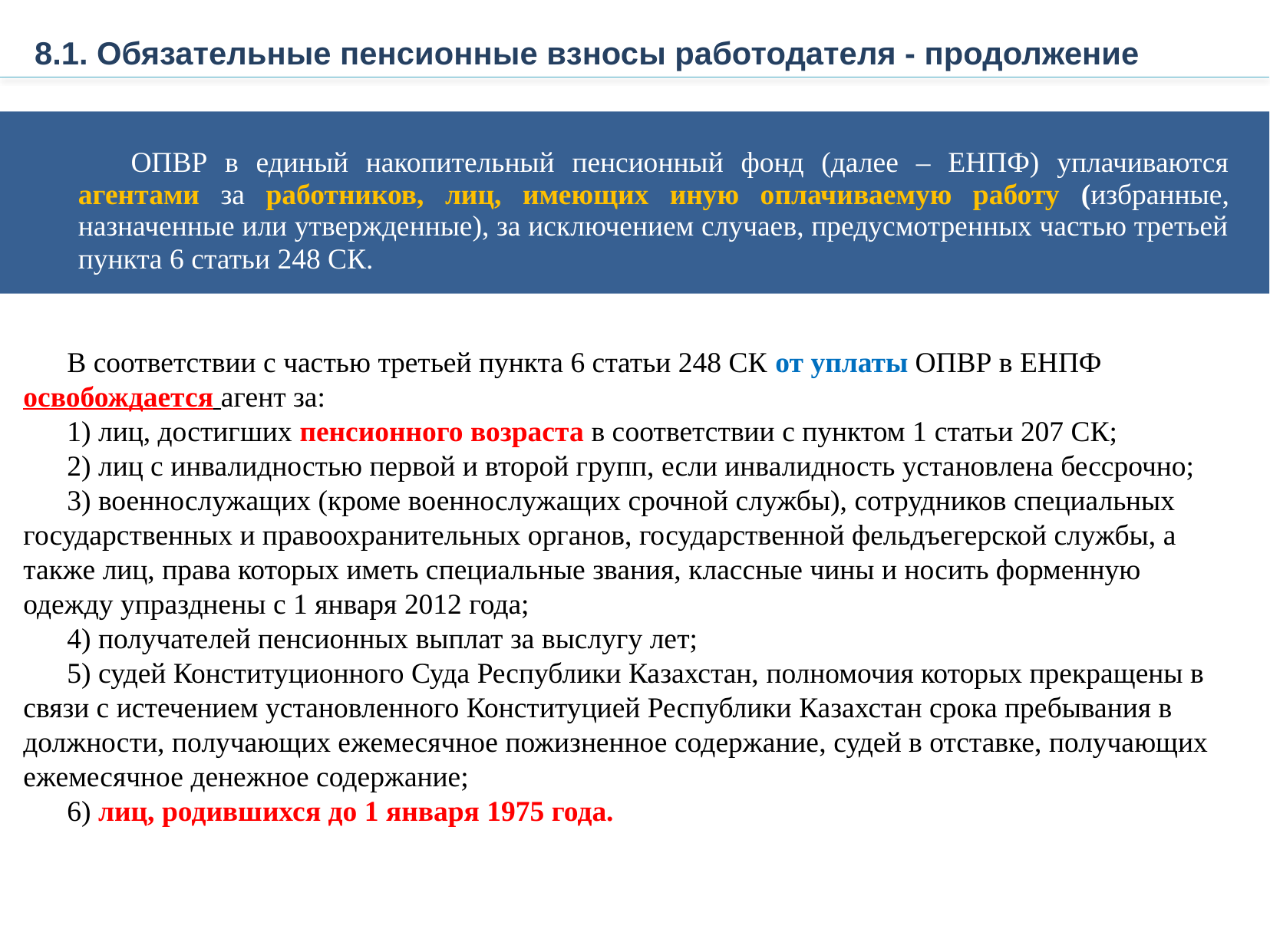

8.1. Обязательные пенсионные взносы работодателя - продолжение

   ОПВР в единый накопительный пенсионный фонд (далее – ЕНПФ) уплачиваются агентами за работников, лиц, имеющих иную оплачиваемую работу (избранные, назначенные или утвержденные), за исключением случаев, предусмотренных частью третьей пункта 6 статьи 248 СК.

      В соответствии с частью третьей пункта 6 статьи 248 СК от уплаты ОПВР в ЕНПФ освобождается агент за:
      1) лиц, достигших пенсионного возраста в соответствии с пунктом 1 статьи 207 СК;
      2) лиц с инвалидностью первой и второй групп, если инвалидность установлена бессрочно;
      3) военнослужащих (кроме военнослужащих срочной службы), сотрудников специальных государственных и правоохранительных органов, государственной фельдъегерской службы, а также лиц, права которых иметь специальные звания, классные чины и носить форменную одежду упразднены с 1 января 2012 года;
      4) получателей пенсионных выплат за выслугу лет;
      5) судей Конституционного Суда Республики Казахстан, полномочия которых прекращены в связи с истечением установленного Конституцией Республики Казахстан срока пребывания в должности, получающих ежемесячное пожизненное содержание, судей в отставке, получающих ежемесячное денежное содержание;
      6) лиц, родившихся до 1 января 1975 года.
2 пункт      )  НК).